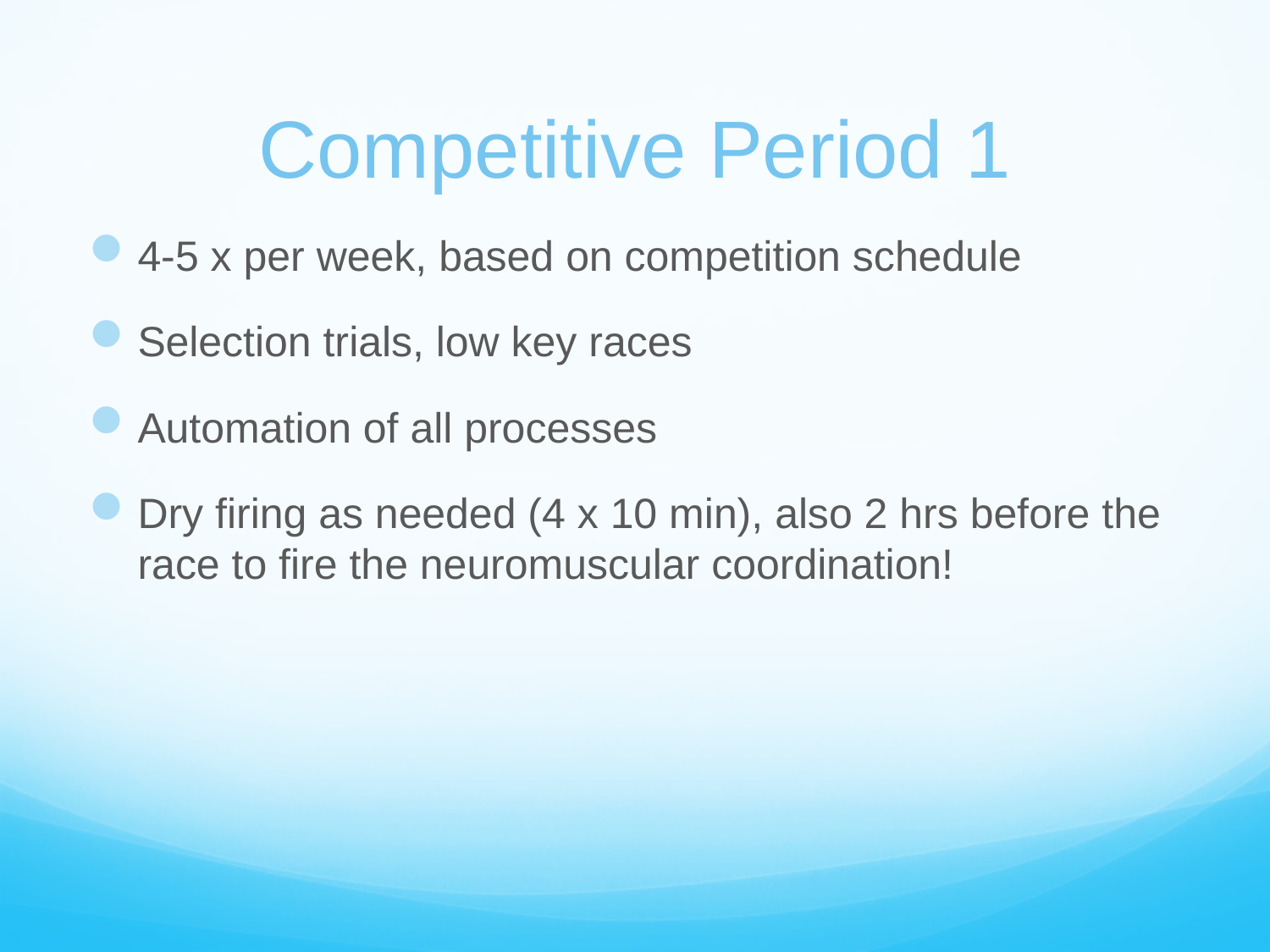

# Competitive Period 1
4-5 x per week, based on competition schedule
Selection trials, low key races
Automation of all processes
Dry firing as needed (4 x 10 min), also 2 hrs before the race to fire the neuromuscular coordination!